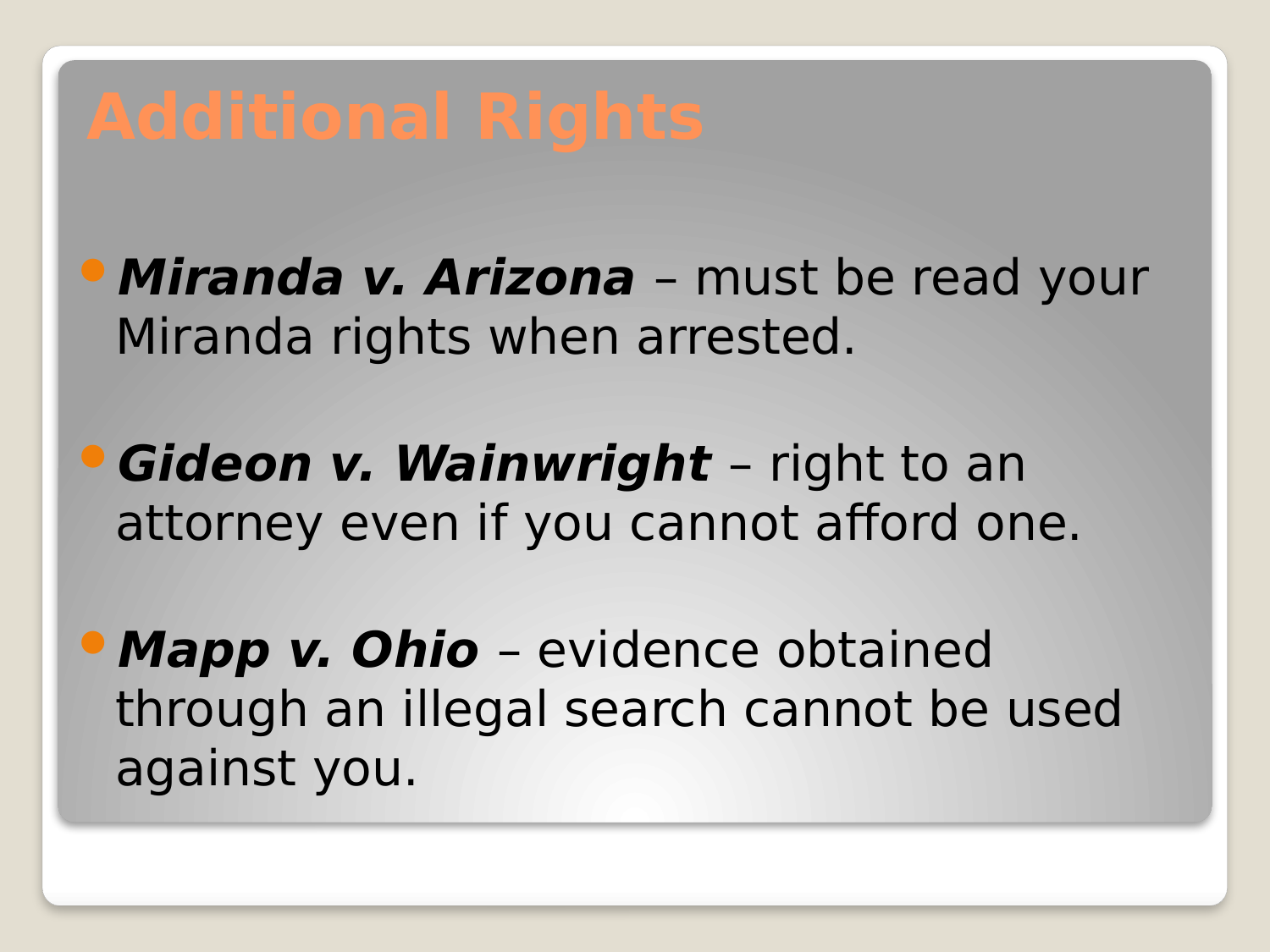

# Additional Rights
Miranda v. Arizona – must be read your Miranda rights when arrested.

Gideon v. Wainwright – right to an attorney even if you cannot afford one.

Mapp v. Ohio – evidence obtained through an illegal search cannot be used against you.